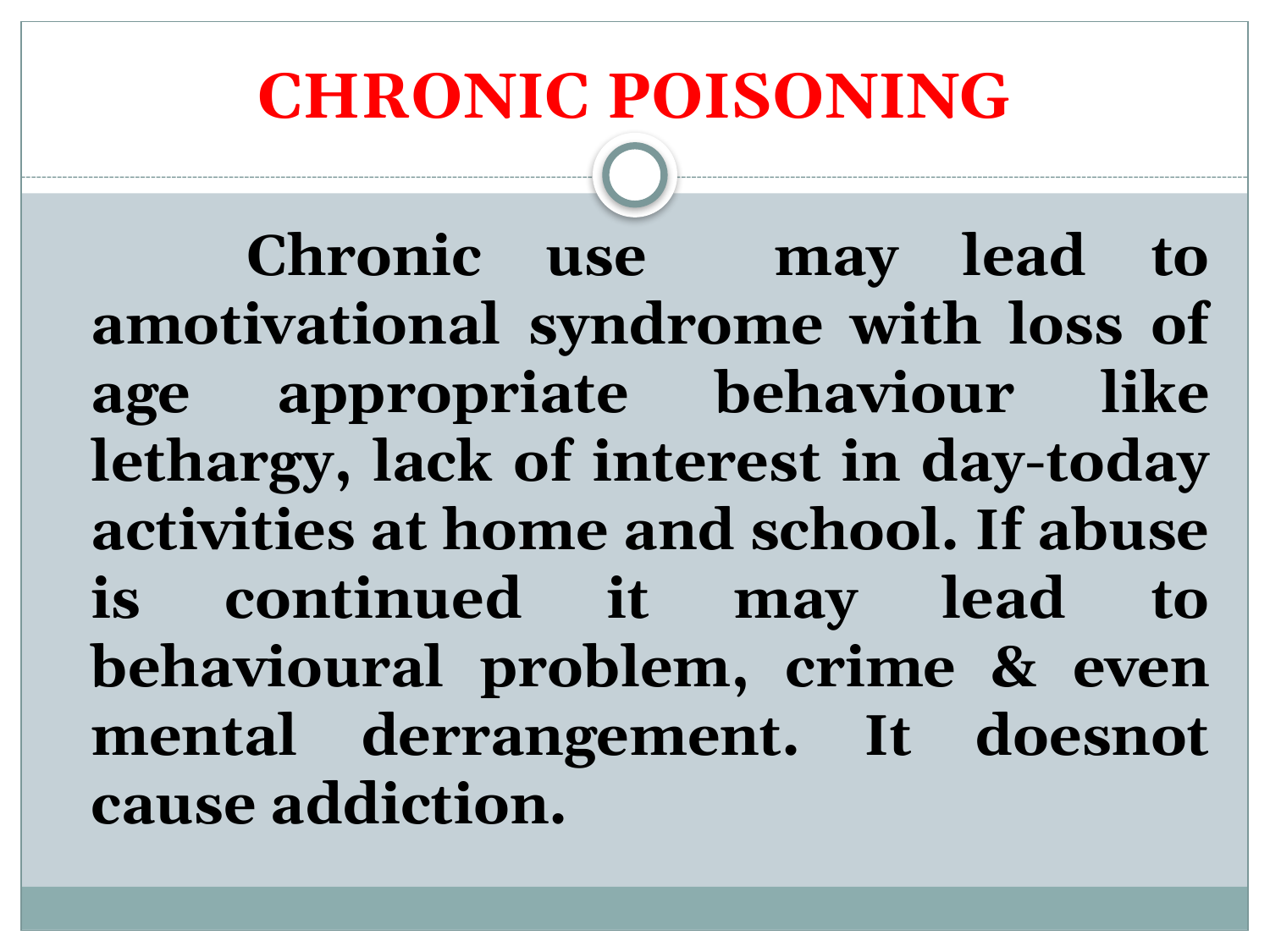

# CHRONIC POISONING
   Chronic use  may lead to amotivational syndrome with loss of age appropriate behaviour like lethargy, lack of interest in day-today activities at home and school. If abuse is continued it may lead to behavioural problem, crime & even mental derrangement. It doesnot cause addiction.